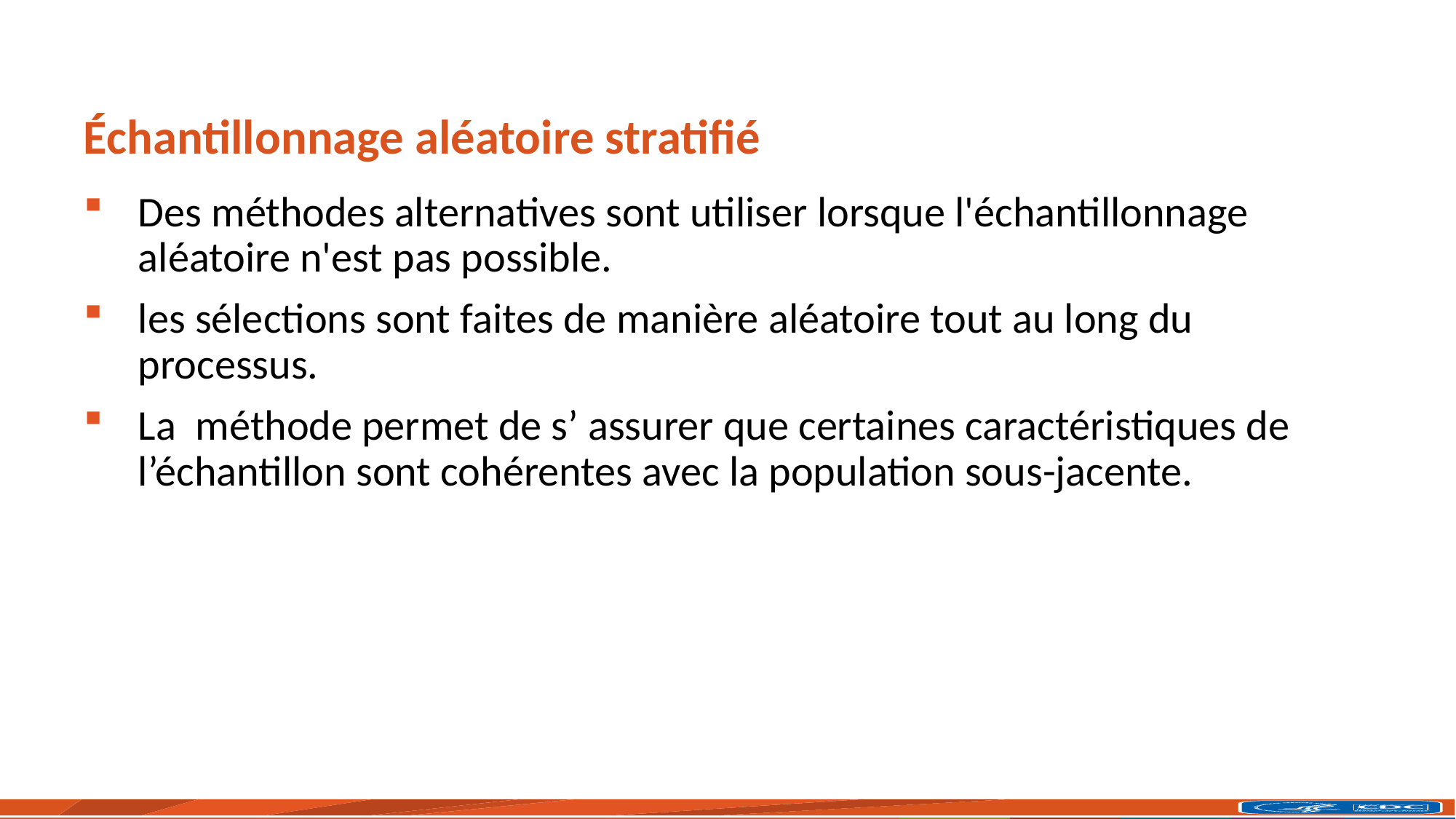

# Échantillonnage aléatoire stratifié
Des méthodes alternatives sont utiliser lorsque l'échantillonnage aléatoire n'est pas possible.
les sélections sont faites de manière aléatoire tout au long du processus.
La  méthode permet de s’ assurer que certaines caractéristiques de l’échantillon sont cohérentes avec la population sous-jacente.